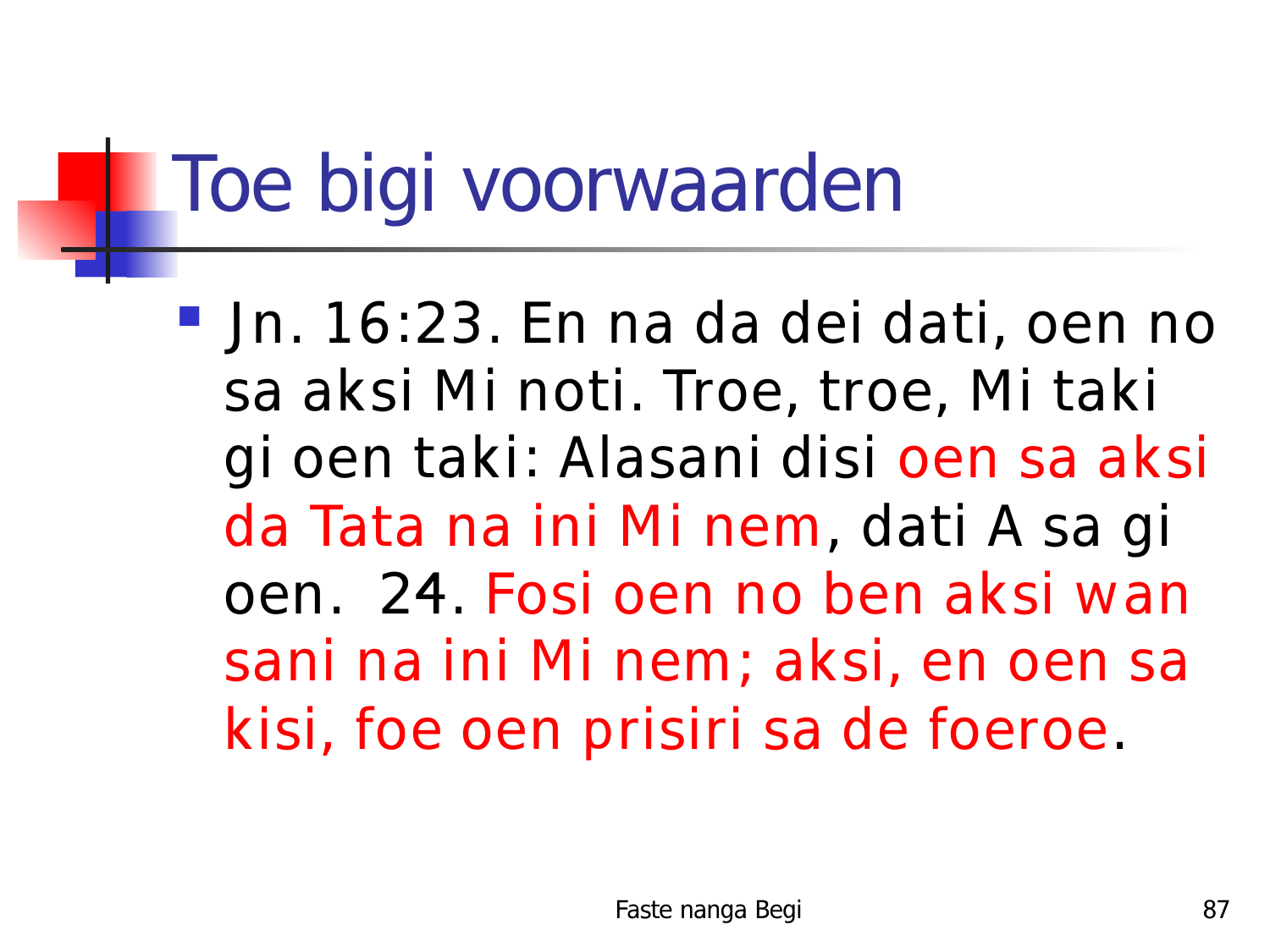

# Toe bigi voorwaarden
Jn. 16:23. En na da dei dati, oen no sa aksi Mi noti. Troe, troe, Mi taki gi oen taki: Alasani disi oen sa aksi da Tata na ini Mi nem, dati A sa gi oen.  24. Fosi oen no ben aksi wan sani na ini Mi nem; aksi, en oen sa kisi, foe oen prisiri sa de foeroe.
Faste nanga Begi
87